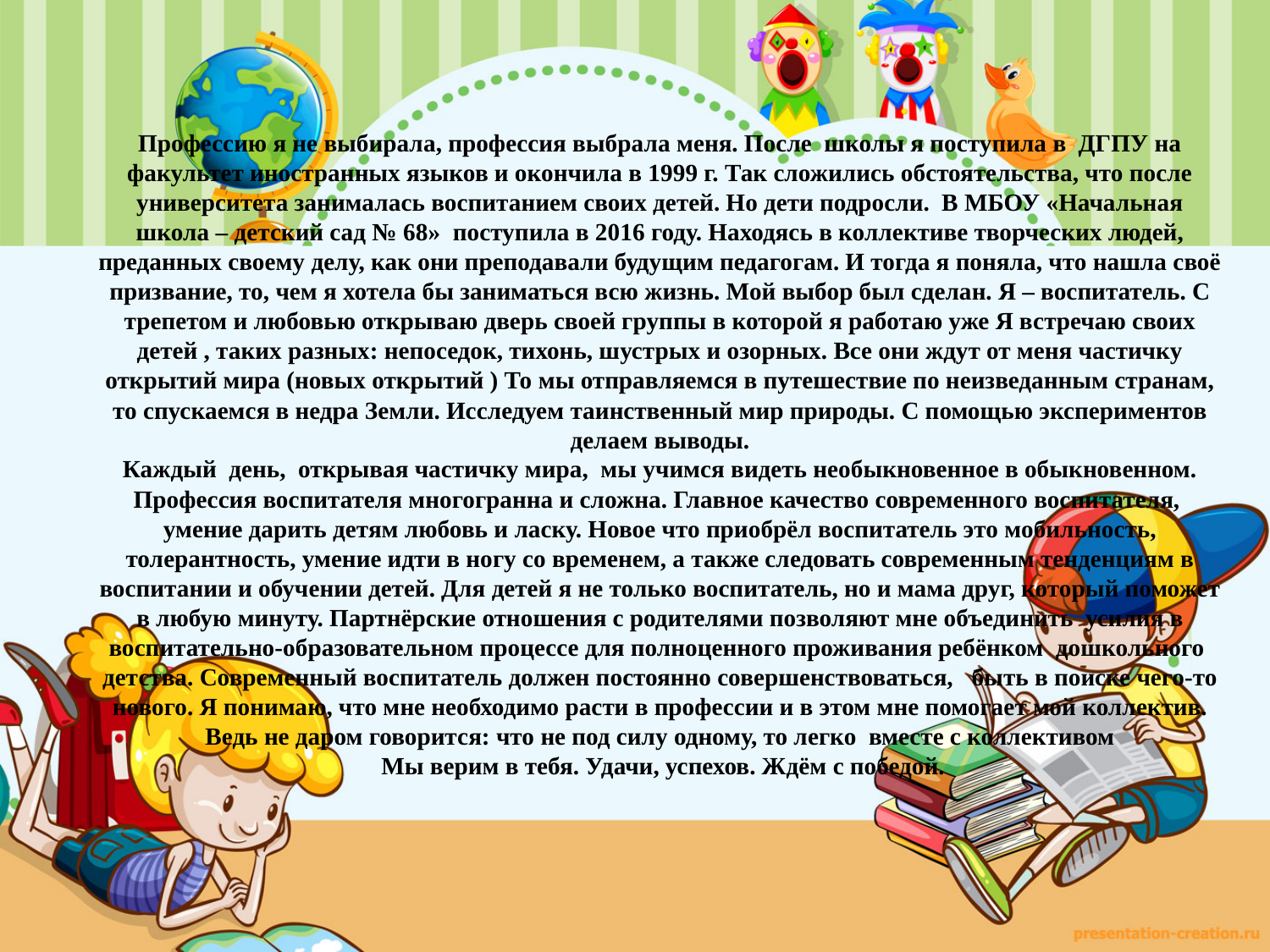

# Профессию я не выбирала, профессия выбрала меня. После  школы я поступила в  ДГПУ на факультет иностранных языков и окончила в 1999 г. Так сложились обстоятельства, что после университета занималась воспитанием своих детей. Но дети подросли.  В МБОУ «Начальная школа – детский сад № 68»  поступила в 2016 году. Находясь в коллективе творческих людей, преданных своему делу, как они преподавали будущим педагогам. И тогда я поняла, что нашла своё призвание, то, чем я хотела бы заниматься всю жизнь. Мой выбор был сделан. Я – воспитатель. С трепетом и любовью открываю дверь своей группы в которой я работаю уже Я встречаю своих детей , таких разных: непоседок, тихонь, шустрых и озорных. Все они ждут от меня частичку открытий мира (новых открытий ) То мы отправляемся в путешествие по неизведанным странам, то спускаемся в недра Земли. Исследуем таинственный мир природы. С помощью экспериментов делаем выводы. Каждый  день,  открывая частичку мира,  мы учимся видеть необыкновенное в обыкновенном. Профессия воспитателя многогранна и сложна. Главное качество современного воспитателя,  умение дарить детям любовь и ласку. Новое что приобрёл воспитатель это мобильность, толерантность, умение идти в ногу со временем, а также следовать современным тенденциям в воспитании и обучении детей. Для детей я не только воспитатель, но и мама друг, который поможет в любую минуту. Партнёрские отношения с родителями позволяют мне объединить  усилия в воспитательно-образовательном процессе для полноценного проживания ребёнком  дошкольного  детства. Современный воспитатель должен постоянно совершенствоваться,   быть в поиске чего-то нового. Я понимаю, что мне необходимо расти в профессии и в этом мне помогает мой коллектив. Ведь не даром говорится: что не под силу одному, то легко  вместе с коллективом Мы верим в тебя. Удачи, успехов. Ждём с победой.